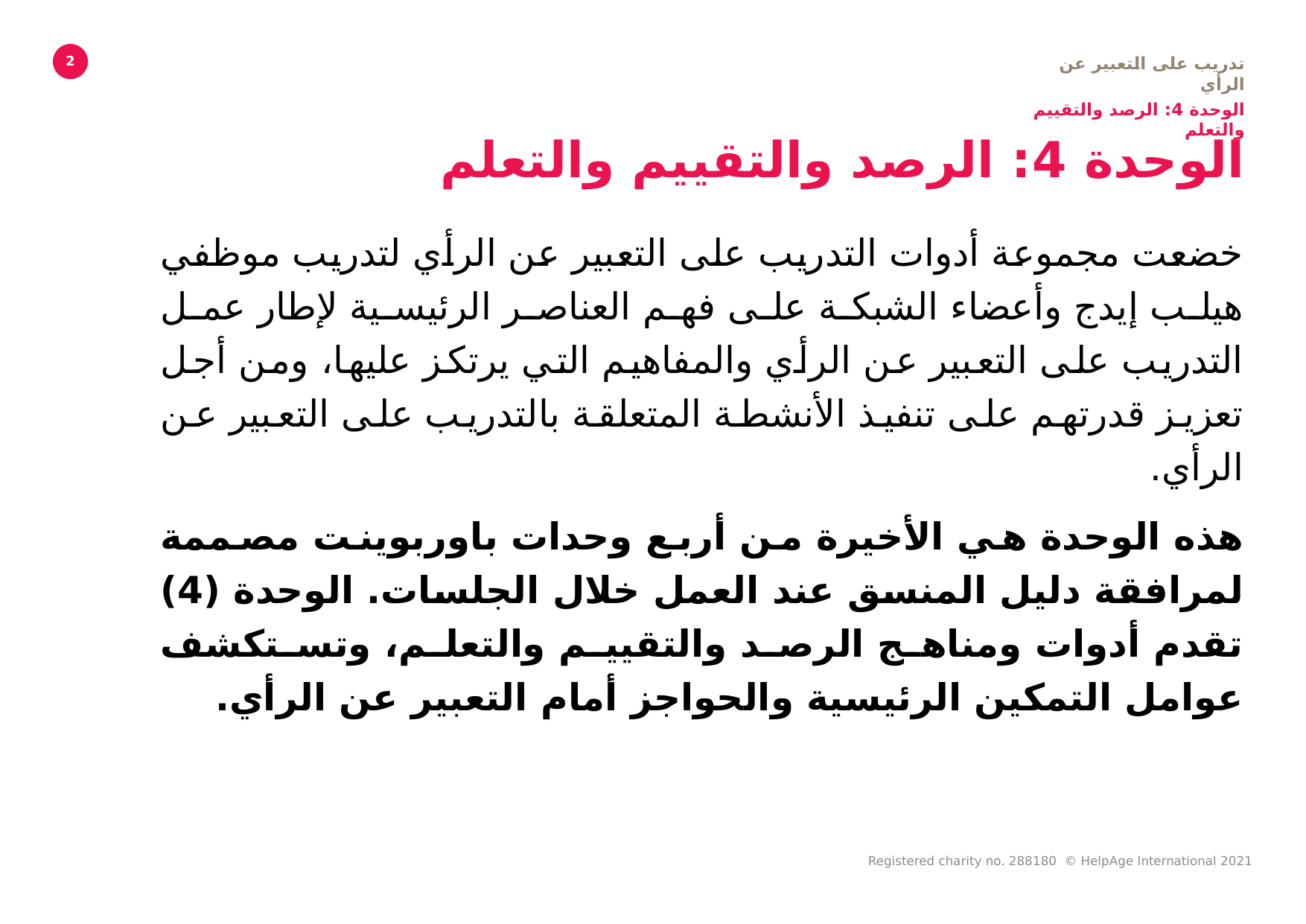

تدريب على التعبير عن الرأي
الوحدة 4: الرصد والتقييم والتعلم
2
# الوحدة 4: الرصد والتقييم والتعلم
خضعت مجموعة أدوات التدريب على التعبير عن الرأي لتدريب موظفي هيلب إيدج وأعضاء الشبكة على فهم العناصر الرئيسية لإطار عمل التدريب على التعبير عن الرأي والمفاهيم التي يرتكز عليها، ومن أجل تعزيز قدرتهم على تنفيذ الأنشطة المتعلقة بالتدريب على التعبير عن الرأي.
هذه الوحدة هي الأخيرة من أربع وحدات باوربوينت مصممة لمرافقة دليل المنسق عند العمل خلال الجلسات. الوحدة (4) تقدم أدوات ومناهج الرصد والتقييم والتعلم، وتستكشف عوامل التمكين الرئيسية والحواجز أمام التعبير عن الرأي.